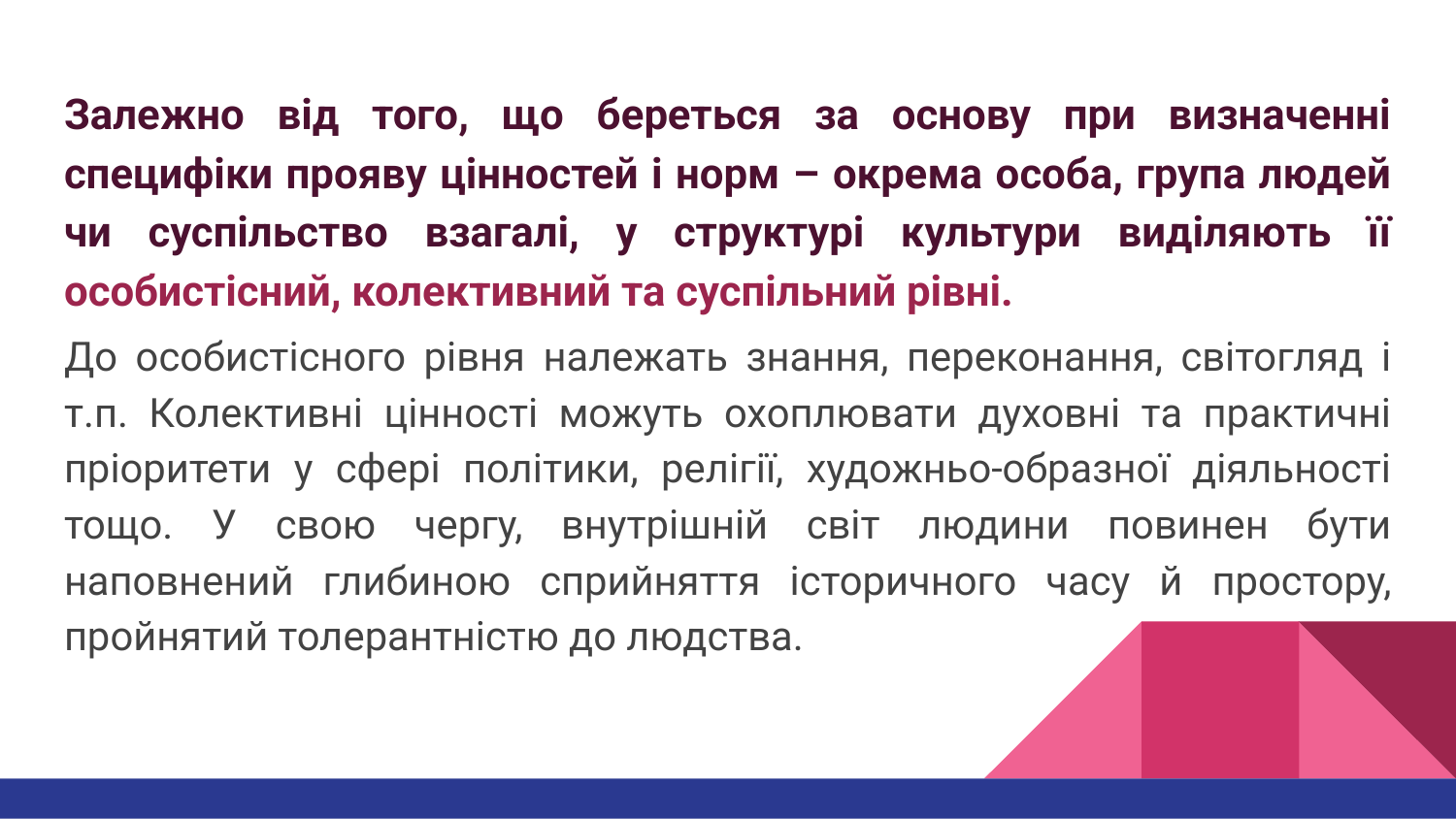

# Залежно від того, що береться за основу при визначенні специфіки прояву цінностей і норм – окрема особа, група людей чи суспільство взагалі, у структурі культури виділяють її особистісний, колективний та суспільний рівні.
До особистісного рівня належать знання, переконання, світогляд і т.п. Колективні цінності можуть охоплювати духовні та практичні пріоритети у сфері політики, релігії, художньо-образної діяльності тощо. У свою чергу, внутрішній світ людини повинен бути наповнений глибиною сприйняття історичного часу й простору, пройнятий толерантністю до людства.